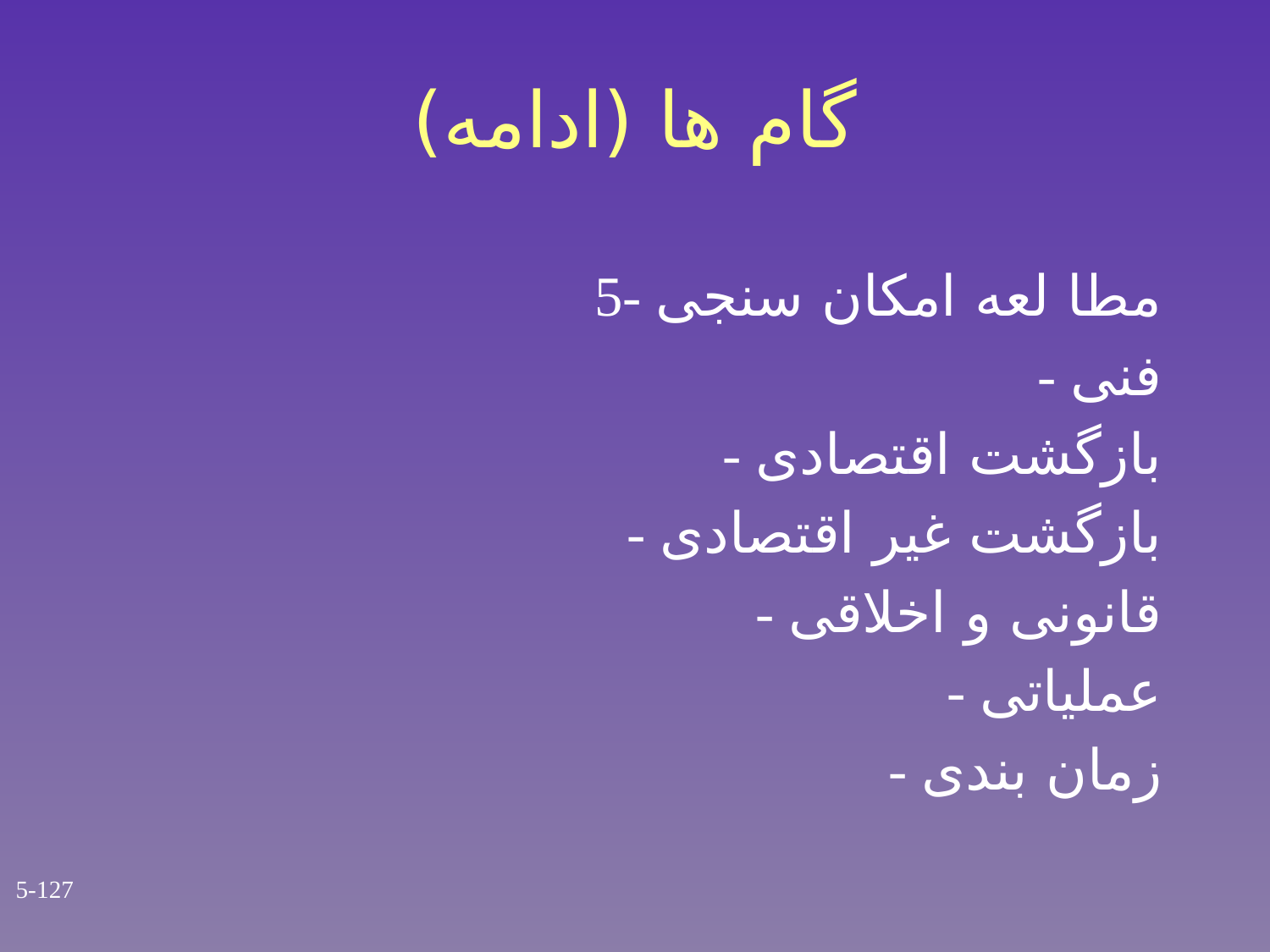

# گام ها (ادامه)
5- مطا لعه امکان سنجی
     - فنی
   - بازگشت اقتصادی
  - بازگشت غیر اقتصادی
  - قانونی و اخلاقی
  - عملیاتی
  - زمان بندی

5-127